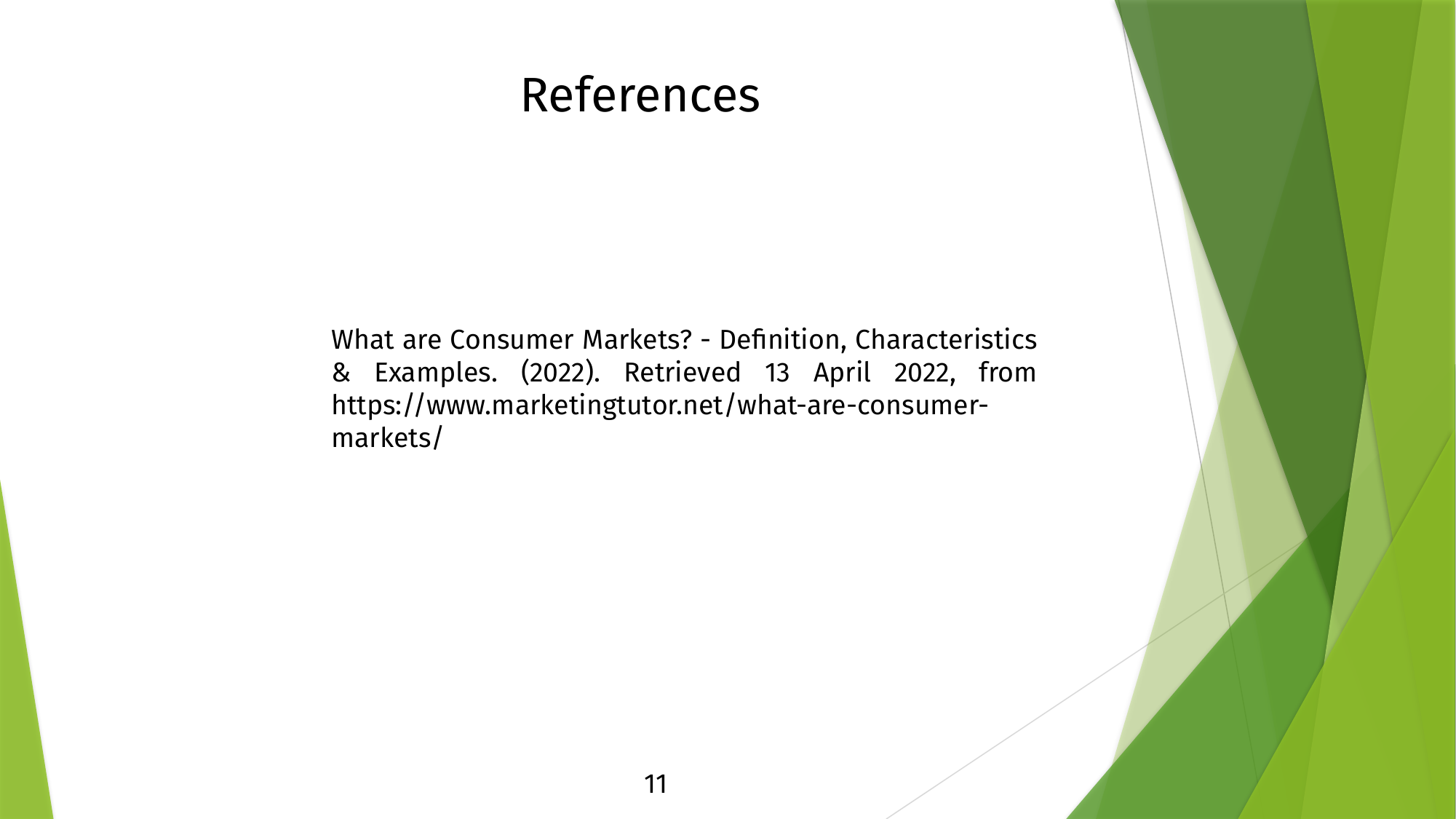

References

What are Consumer Markets? - Definition, Characteristics & Examples. (2022). Retrieved 13 April 2022, from https://www.marketingtutor.net/what-are-consumer-markets/
11